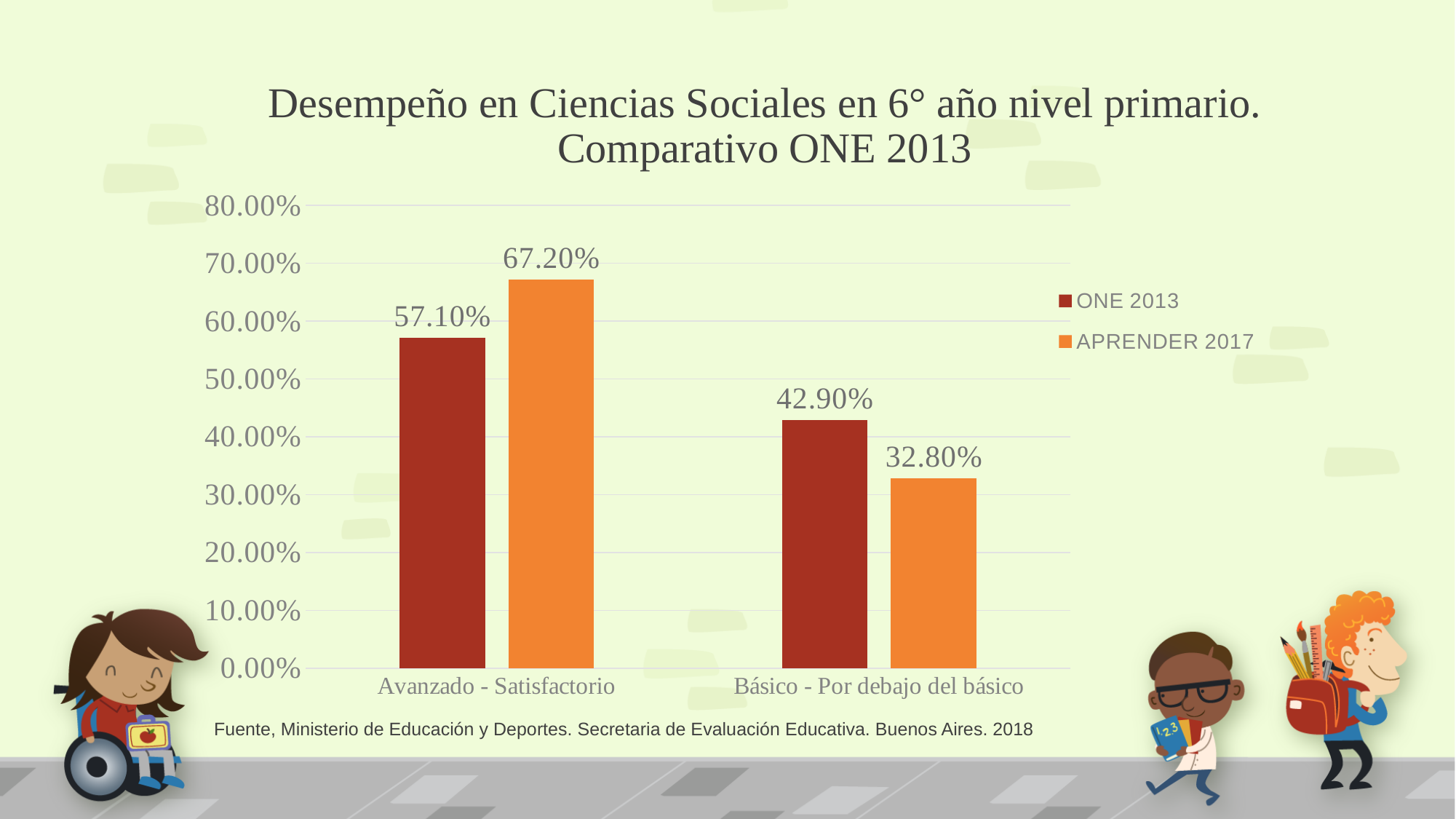

# Desempeño en Ciencias Sociales en 6° año nivel primario. Comparativo ONE 2013

### Chart

| Category | ONE 2013 | APRENDER 2017 |
|---|---|---|
| Avanzado - Satisfactorio | 0.571 | 0.672 |
| Básico - Por debajo del básico | 0.429 | 0.328 |
Fuente, Ministerio de Educación y Deportes. Secretaria de Evaluación Educativa. Buenos Aires. 2018